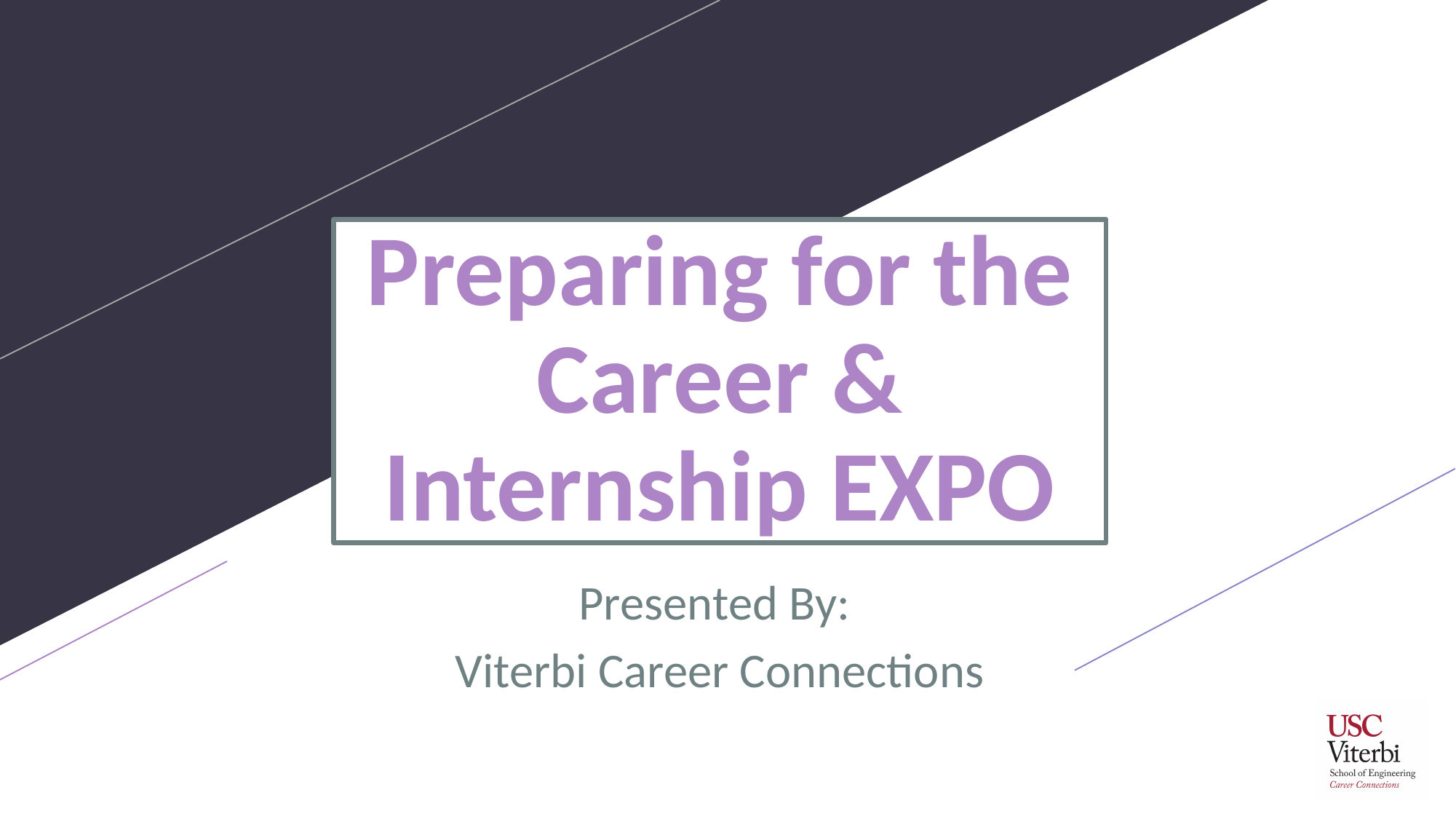

# Preparing for the Career & Internship EXPO
Presented By:
Viterbi Career Connections